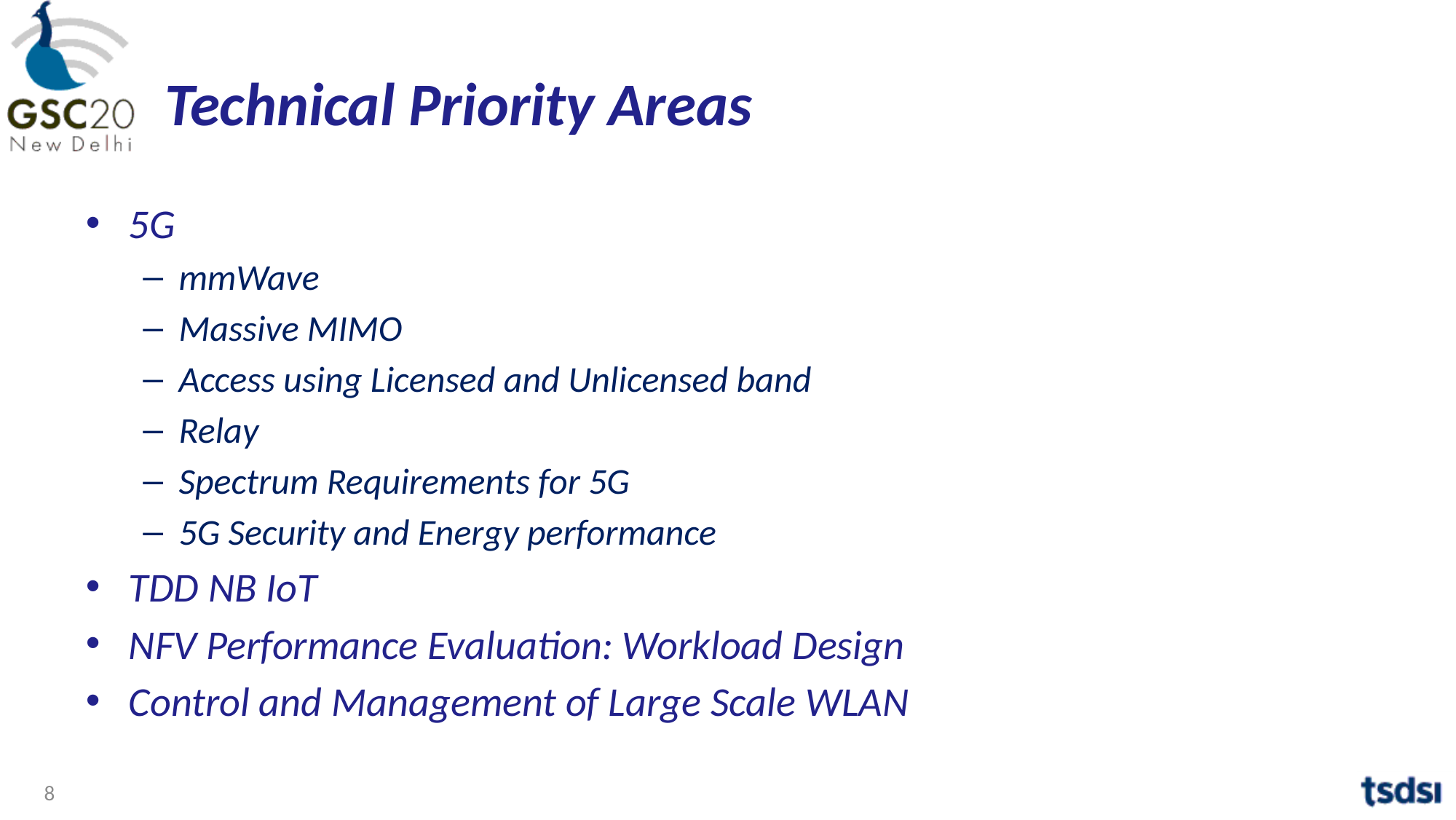

# Technical Priority Areas
5G
mmWave
Massive MIMO
Access using Licensed and Unlicensed band
Relay
Spectrum Requirements for 5G
5G Security and Energy performance
TDD NB IoT
NFV Performance Evaluation: Workload Design
Control and Management of Large Scale WLAN

8